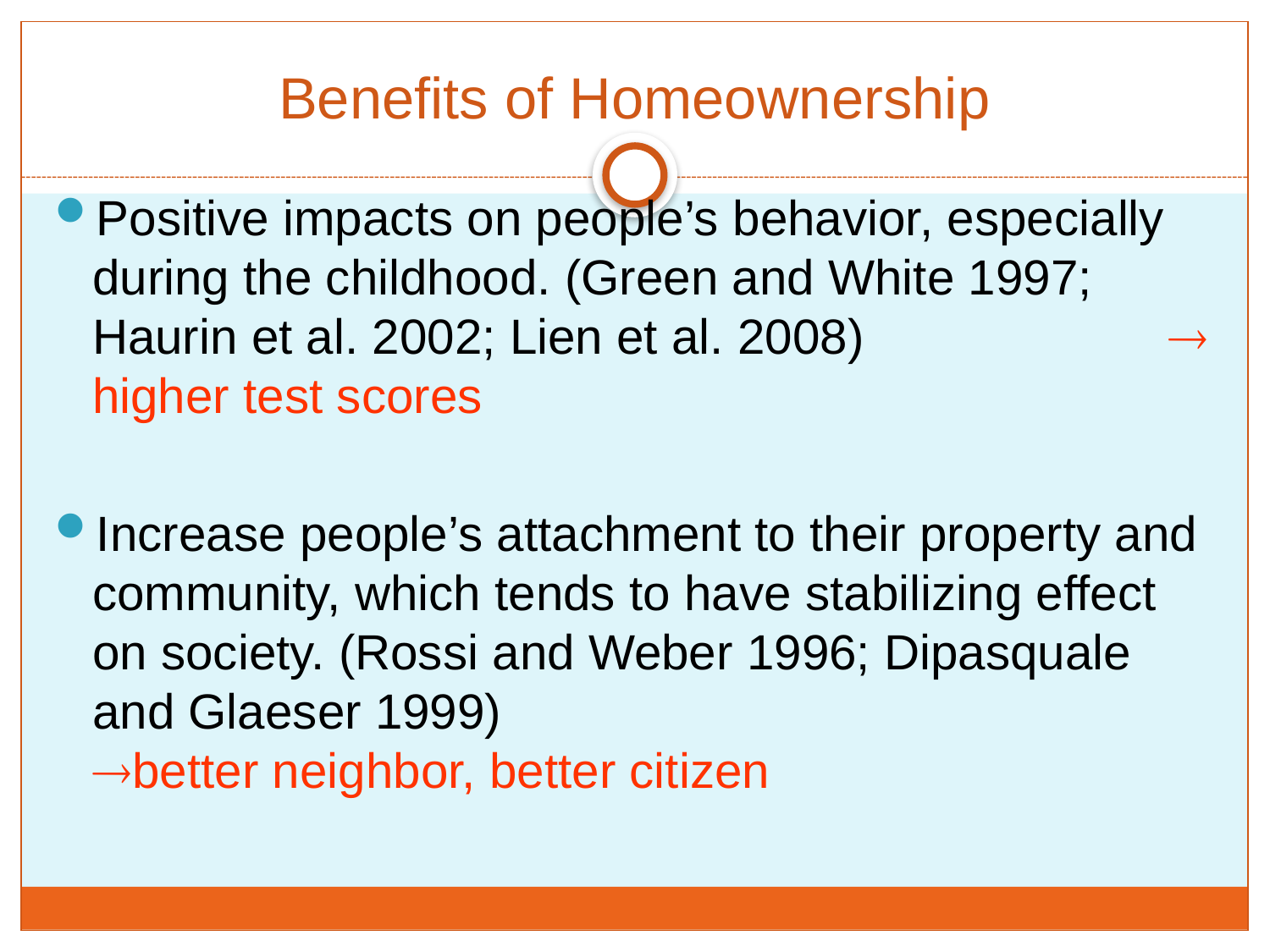

Benefits of Homeownership
Positive impacts on people’s behavior, especially during the childhood. (Green and White 1997; Haurin et al. 2002; Lien et al. 2008)                      → higher test scores

Increase people’s attachment to their property and community, which tends to have stabilizing effect on society. (Rossi and Weber 1996; Dipasquale and Glaeser 1999)                                               →better neighbor, better citizen